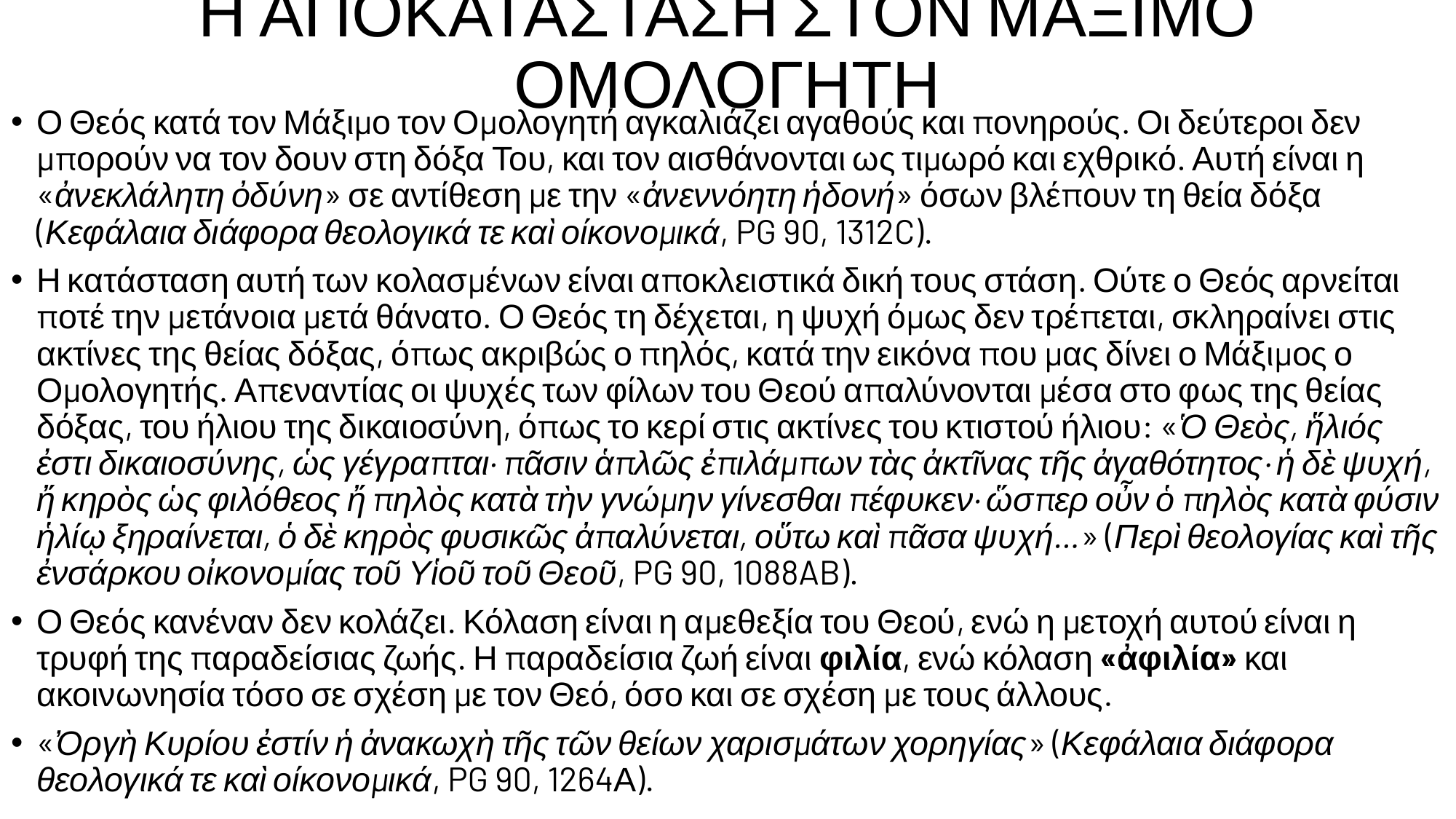

# Η ΑΠΟΚΑΤΑΣΤΑΣΗ ΣΤΟΝ ΜΑΞΙΜΟ ΟΜΟΛΟΓΗΤΗ
Ο Θεός κατά τον Μάξιμο τον Ομολογητή αγκαλιάζει αγαθούς και πονηρούς. Οι δεύτεροι δεν μπορούν να τον δουν στη δόξα Του, και τον αισθάνονται ως τιμωρό και εχθρικό. Αυτή είναι η «ἀνεκλάλητη ὀδύνη» σε αντίθεση με την «ἀνεννόητη ἡδονή» όσων βλέπουν τη θεία δόξα (Κεφάλαια διάφορα θεολογικά τε καὶ οίκονομικά, PG 90, 1312C).
Η κατάσταση αυτή των κολασμένων είναι αποκλειστικά δική τους στάση. Ούτε ο Θεός αρνείται ποτέ την μετάνοια μετά θάνατο. Ο Θεός τη δέχεται, η ψυχή όμως δεν τρέπεται, σκληραίνει στις ακτίνες της θείας δόξας, όπως ακριβώς ο πηλός, κατά την εικόνα που μας δίνει ο Μάξιμος ο Ομολογητής. Απεναντίας οι ψυχές των φίλων του Θεού απαλύνονται μέσα στο φως της θείας δόξας, του ήλιου της δικαιοσύνη, όπως το κερί στις ακτίνες του κτιστού ήλιου: «Ὁ Θεὸς, ἥλιός ἐστι δικαιοσύνης, ὡς γέγραπται· πᾶσιν ἁπλῶς ἐπιλάμπων τὰς ἀκτῖνας τῆς ἀγαθότητος· ἡ δὲ ψυχή, ἤ κηρὸς ὡς φιλόθεος ἤ πηλὸς κατὰ τὴν γνώμην γίνεσθαι πέφυκεν· ὥσπερ οὖν ὁ πηλὸς κατὰ φύσιν ἡλίῳ ξηραίνεται, ὁ δὲ κηρὸς φυσικῶς ἀπαλύνεται, οὕτω καὶ πᾶσα ψυχή…» (Περὶ θεολογίας καὶ τῆς ἐνσάρκου οἰκονομίας τοῦ Υἱοῦ τοῦ Θεοῦ, PG 90, 1088AB).
Ο Θεός κανέναν δεν κολάζει. Κόλαση είναι η αμεθεξία του Θεού, ενώ η μετοχή αυτού είναι η τρυφή της παραδείσιας ζωής. Η παραδείσια ζωή είναι φιλία, ενώ κόλαση «ἀφιλία» και ακοινωνησία τόσο σε σχέση με τον Θεό, όσο και σε σχέση με τους άλλους.
«Ὀργὴ Κυρίου ἐστίν ἡ ἀνακωχὴ τῆς τῶν θείων χαρισμάτων χορηγίας» (Κεφάλαια διάφορα θεολογικά τε καὶ οίκονομικά, PG 90, 1264Α).